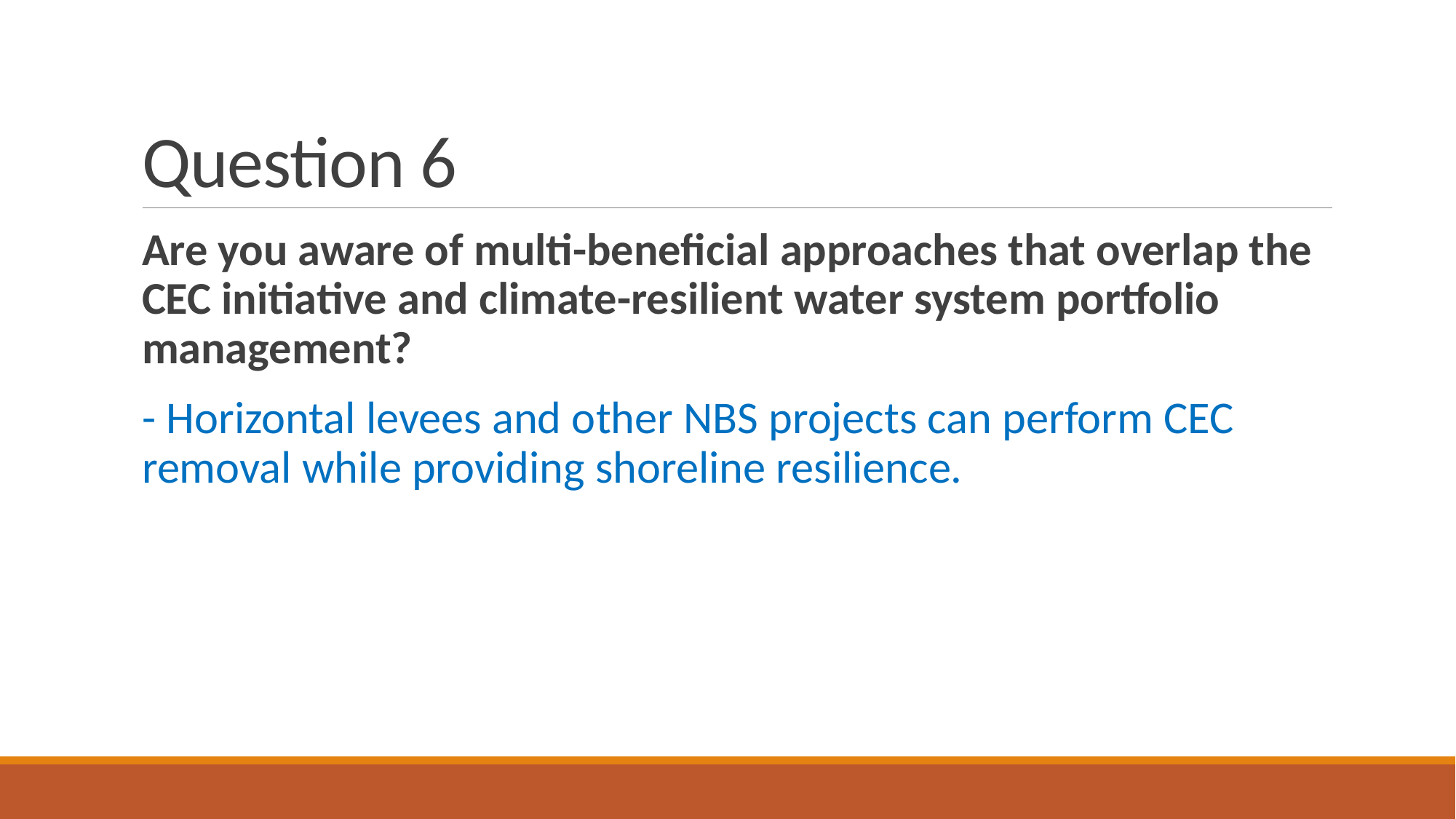

# Question 6
Are you aware of multi-beneficial approaches that overlap the CEC initiative and climate-resilient water system portfolio management?
- Horizontal levees and other NBS projects can perform CEC removal while providing shoreline resilience.